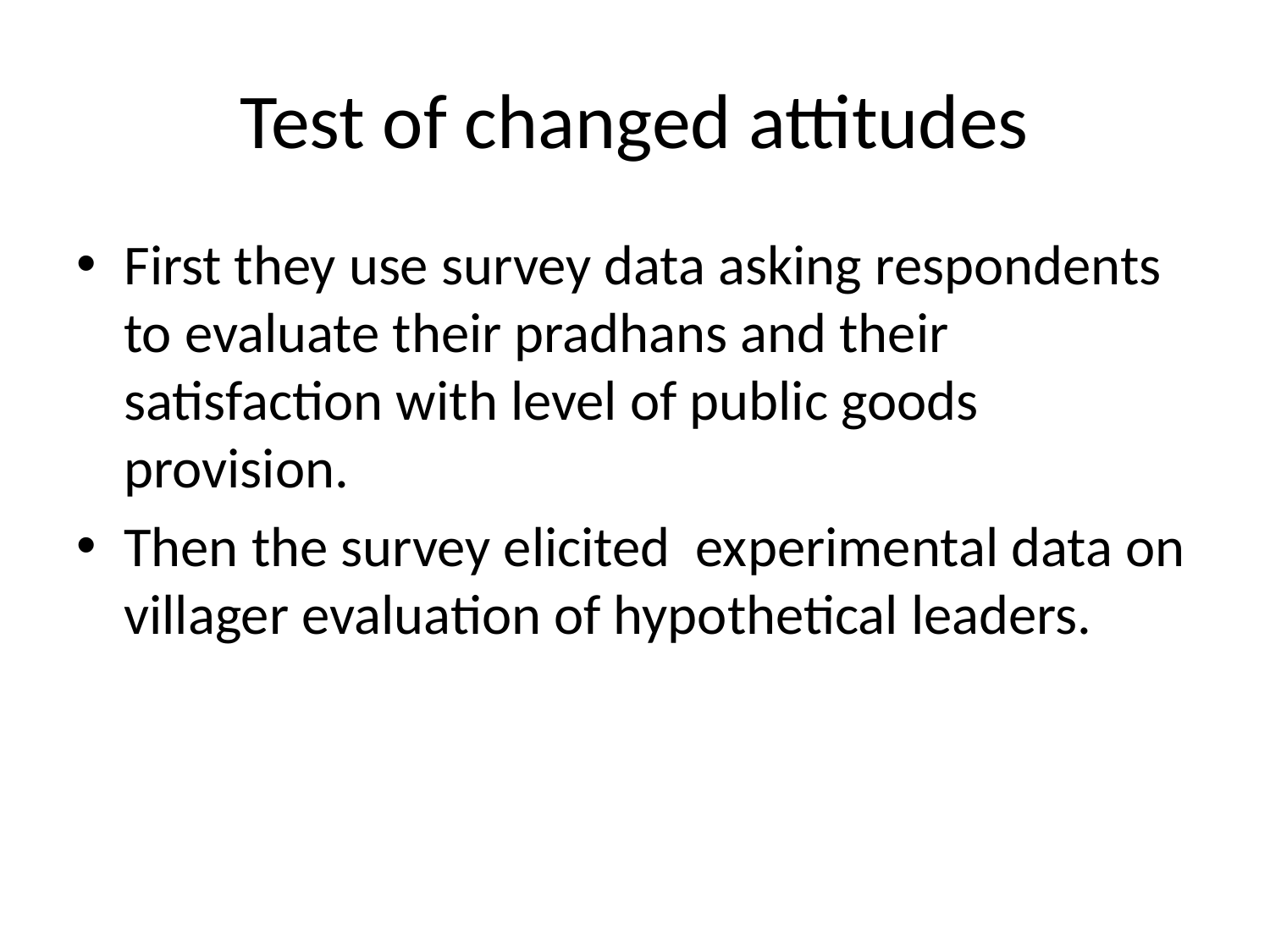

# Test of changed attitudes
First they use survey data asking respondents to evaluate their pradhans and their satisfaction with level of public goods provision.
Then the survey elicited  experimental data on villager evaluation of hypothetical leaders.